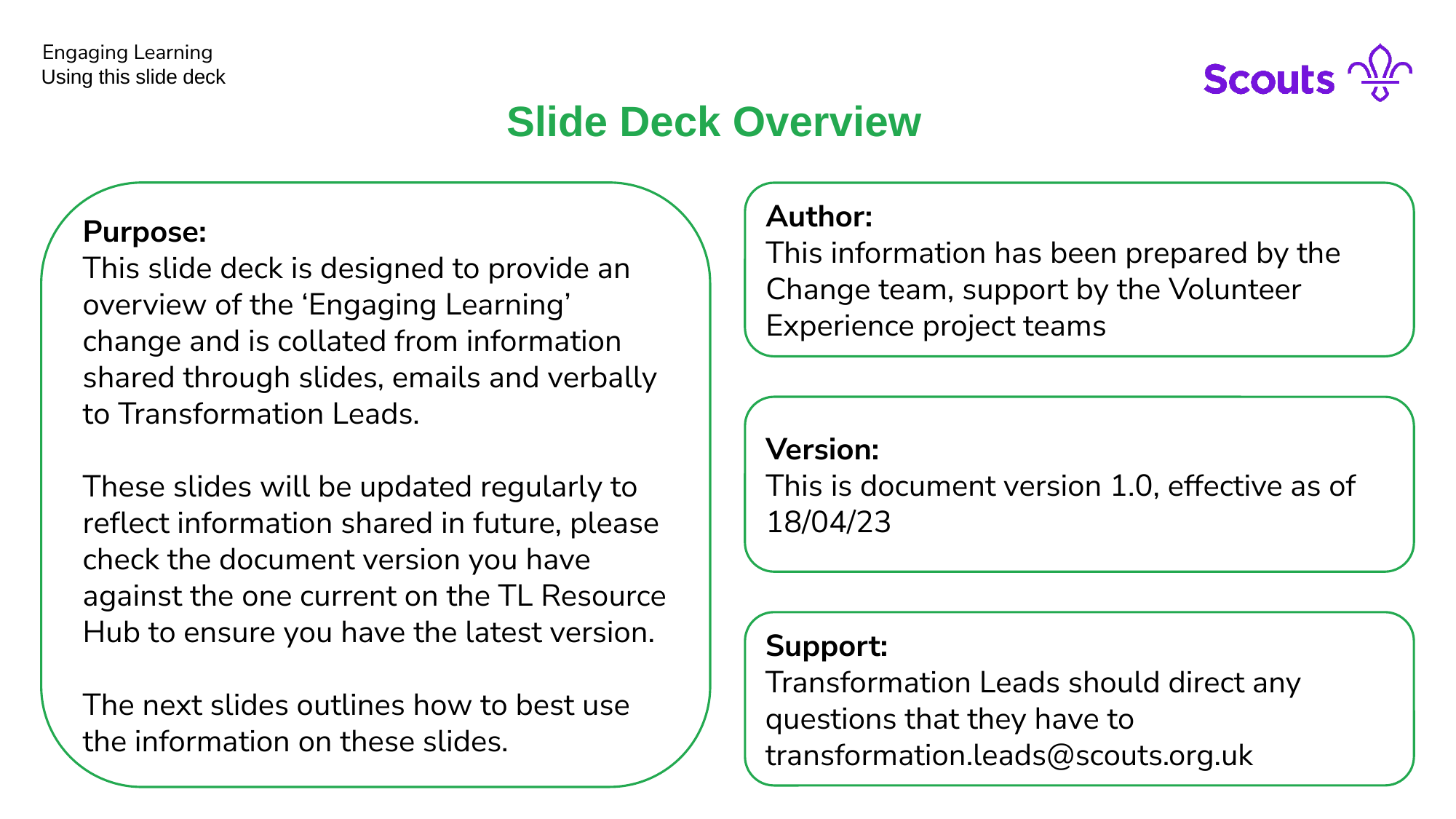

# Engaging Learning
Using this slide deck
Slide Deck Overview
Author:
This information has been prepared by the Change team, support by the Volunteer Experience project teams
Purpose:
This slide deck is designed to provide an overview of the ‘Engaging Learning’ change and is collated from information shared through slides, emails and verbally to Transformation Leads.

These slides will be updated regularly to reflect information shared in future, please check the document version you have against the one current on the TL Resource Hub to ensure you have the latest version.

The next slides outlines how to best use the information on these slides.
Version:
This is document version 1.0, effective as of 18/04/23
Support:
Transformation Leads should direct any questions that they have to transformation.leads@scouts.org.uk